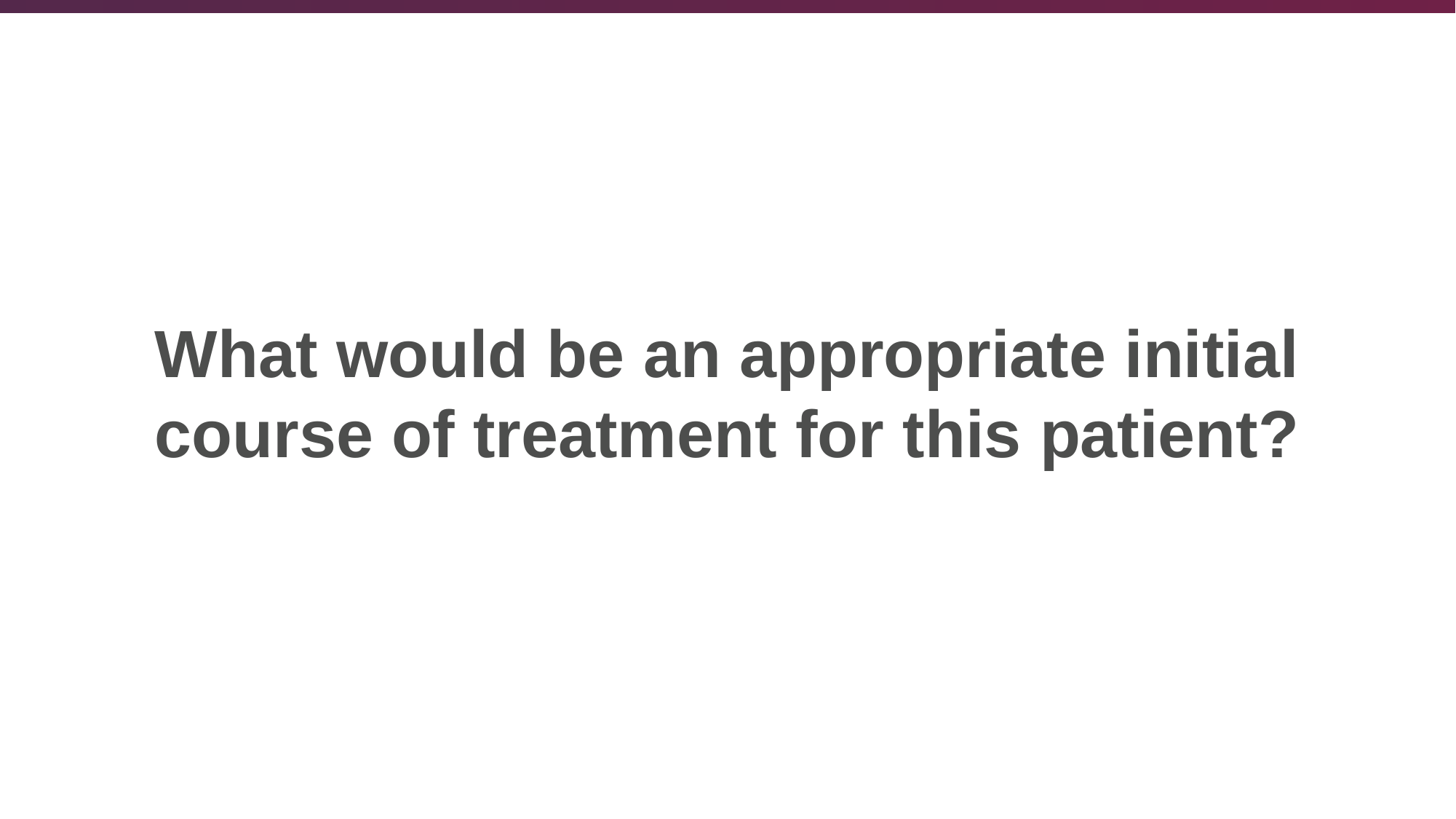

# What would be an appropriate initial course of treatment for this patient?